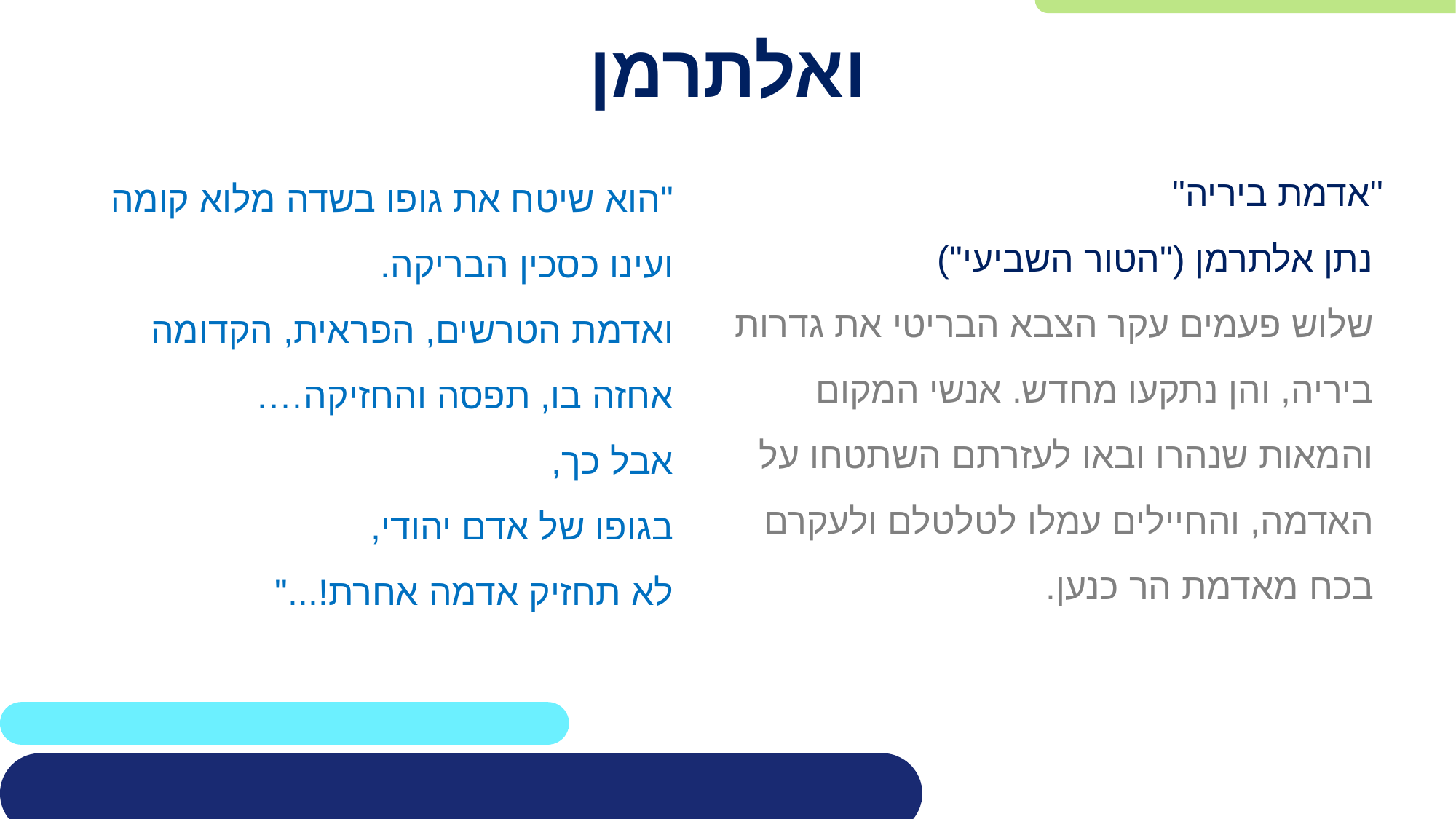

# ואלתרמן
"הוא שיטח את גופו בשדה מלוא קומה
ועינו כסכין הבריקה.
ואדמת הטרשים, הפראית, הקדומה
אחזה בו, תפסה והחזיקה….
אבל כך,
בגופו של אדם יהודי,
לא תחזיק אדמה אחרת!..."
"אדמת ביריה"
 נתן אלתרמן ("הטור השביעי")
שלוש פעמים עקר הצבא הבריטי את גדרות ביריה, והן נתקעו מחדש. אנשי המקום והמאות שנהרו ובאו לעזרתם השתטחו על האדמה, והחיילים עמלו לטלטלם ולעקרם בכח מאדמת הר כנען.